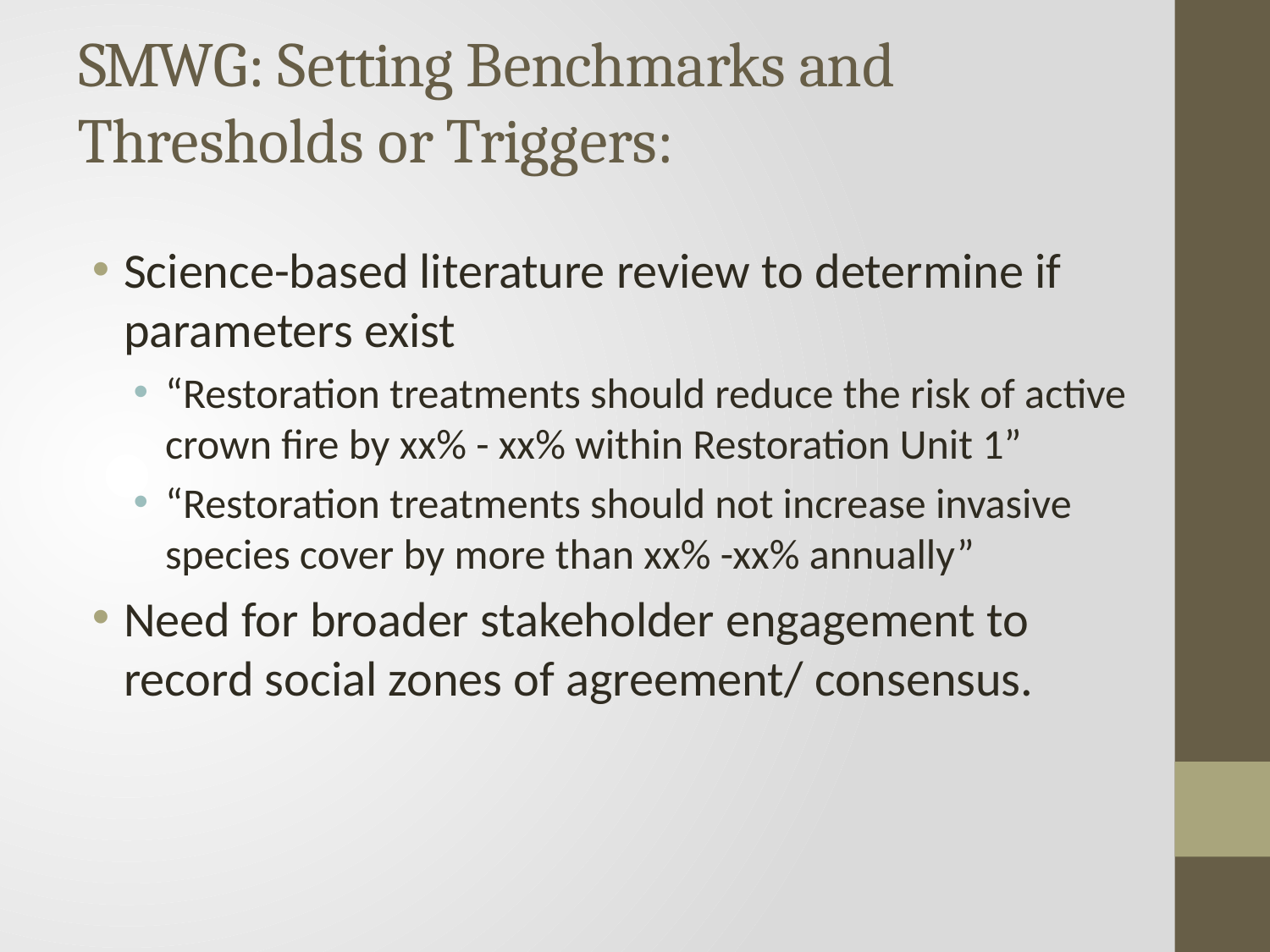

# SMWG: Setting Benchmarks and Thresholds or Triggers:
Science-based literature review to determine if parameters exist
“Restoration treatments should reduce the risk of active crown fire by xx% - xx% within Restoration Unit 1”
“Restoration treatments should not increase invasive species cover by more than xx% -xx% annually”
Need for broader stakeholder engagement to record social zones of agreement/ consensus.